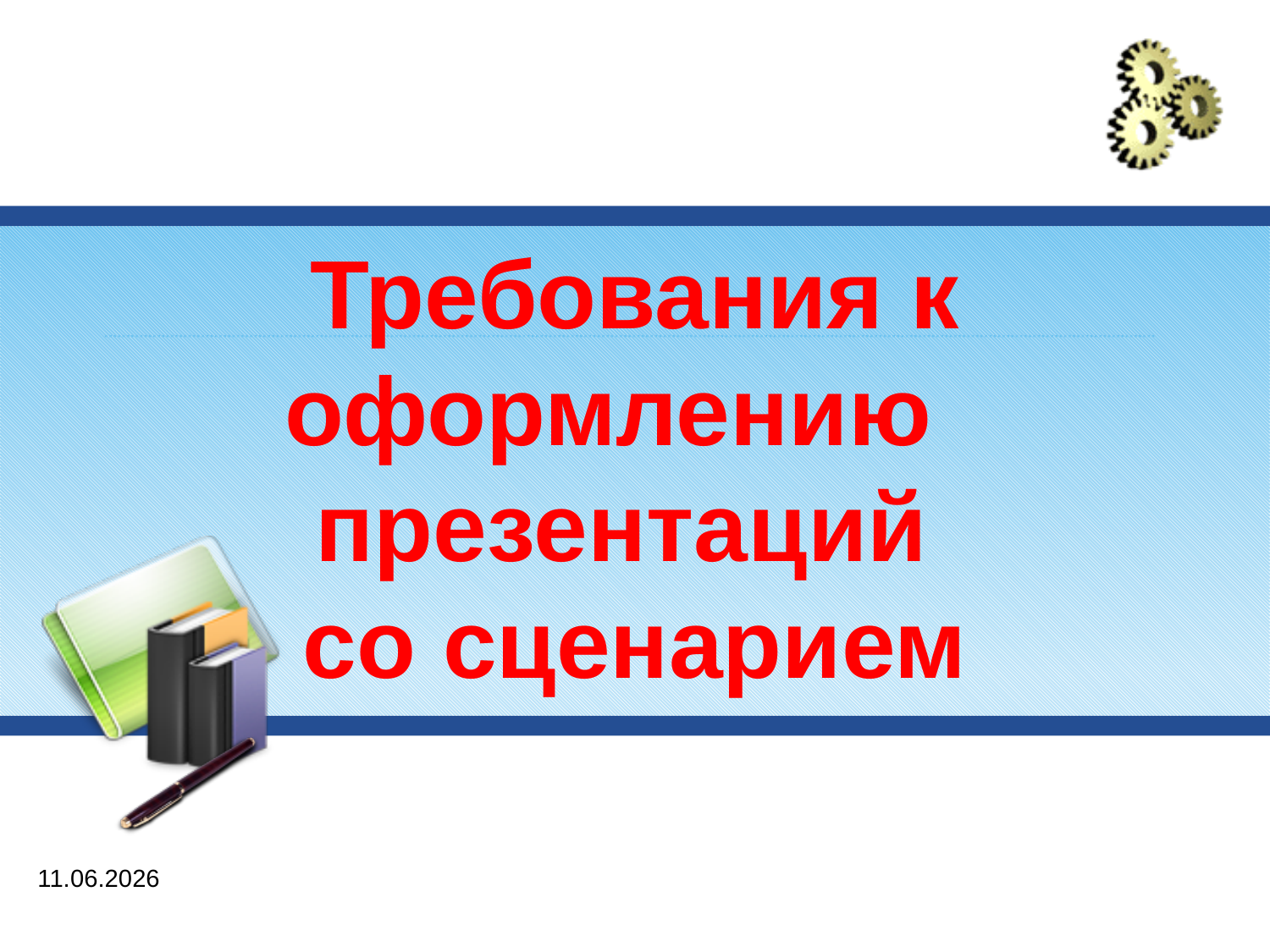

Требования к оформлению   презентаций
со сценарием
11.06.2026